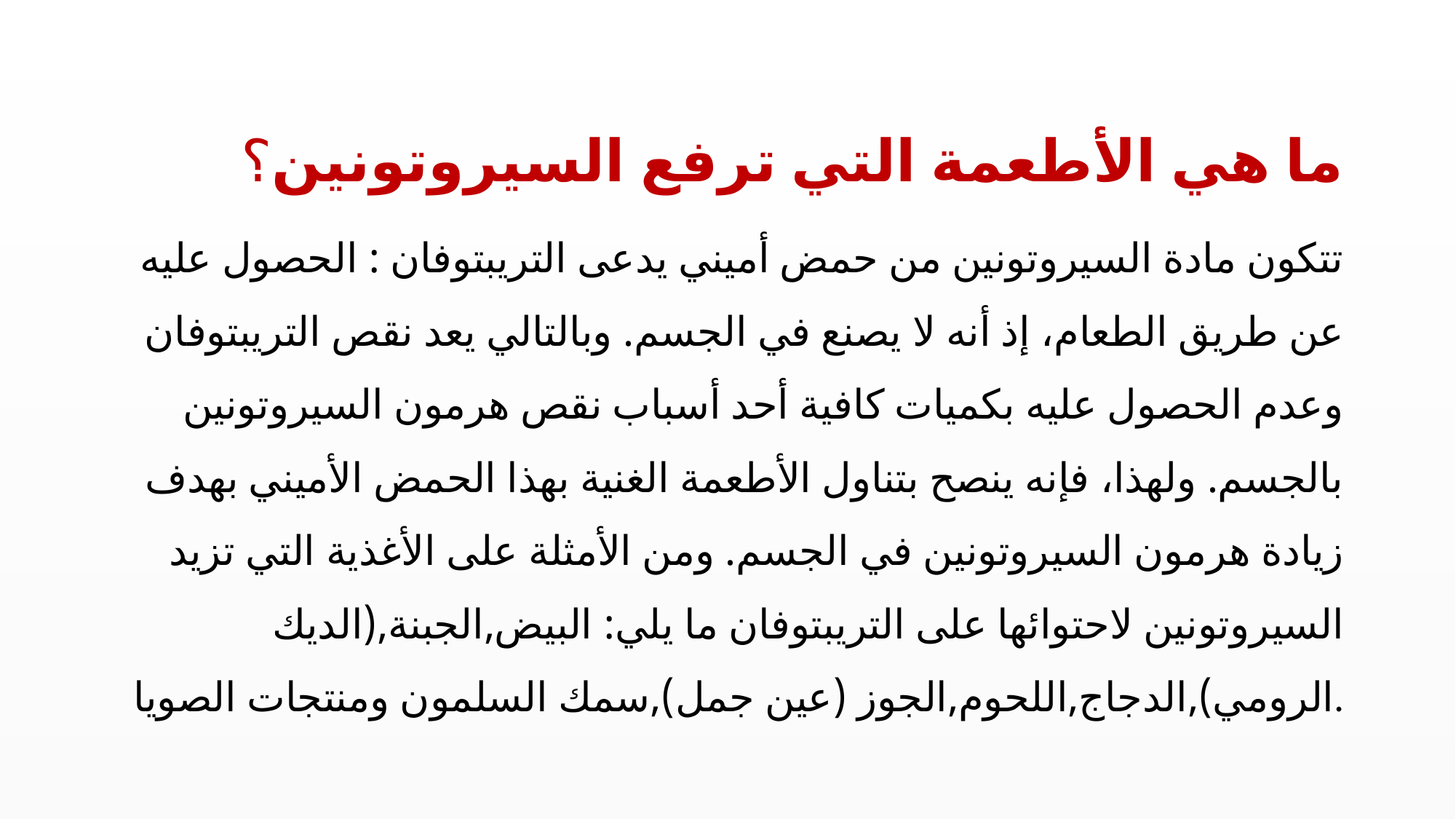

ما هي الأطعمة التي ترفع السيروتونين؟
تتكون مادة السيروتونين من حمض أميني يدعى التريبتوفان : الحصول عليه عن طريق الطعام، إذ أنه لا يصنع في الجسم. وبالتالي يعد نقص التريبتوفان وعدم الحصول عليه بكميات كافية أحد أسباب نقص هرمون السيروتونين بالجسم. ولهذا، فإنه ينصح بتناول الأطعمة الغنية بهذا الحمض الأميني بهدف زيادة هرمون السيروتونين في الجسم. ومن الأمثلة على الأغذية التي تزيد السيروتونين لاحتوائها على التريبتوفان ما يلي: البيض,الجبنة,(الديك الرومي),الدجاج,اللحوم,الجوز (عين جمل),سمك السلمون ومنتجات الصويا.